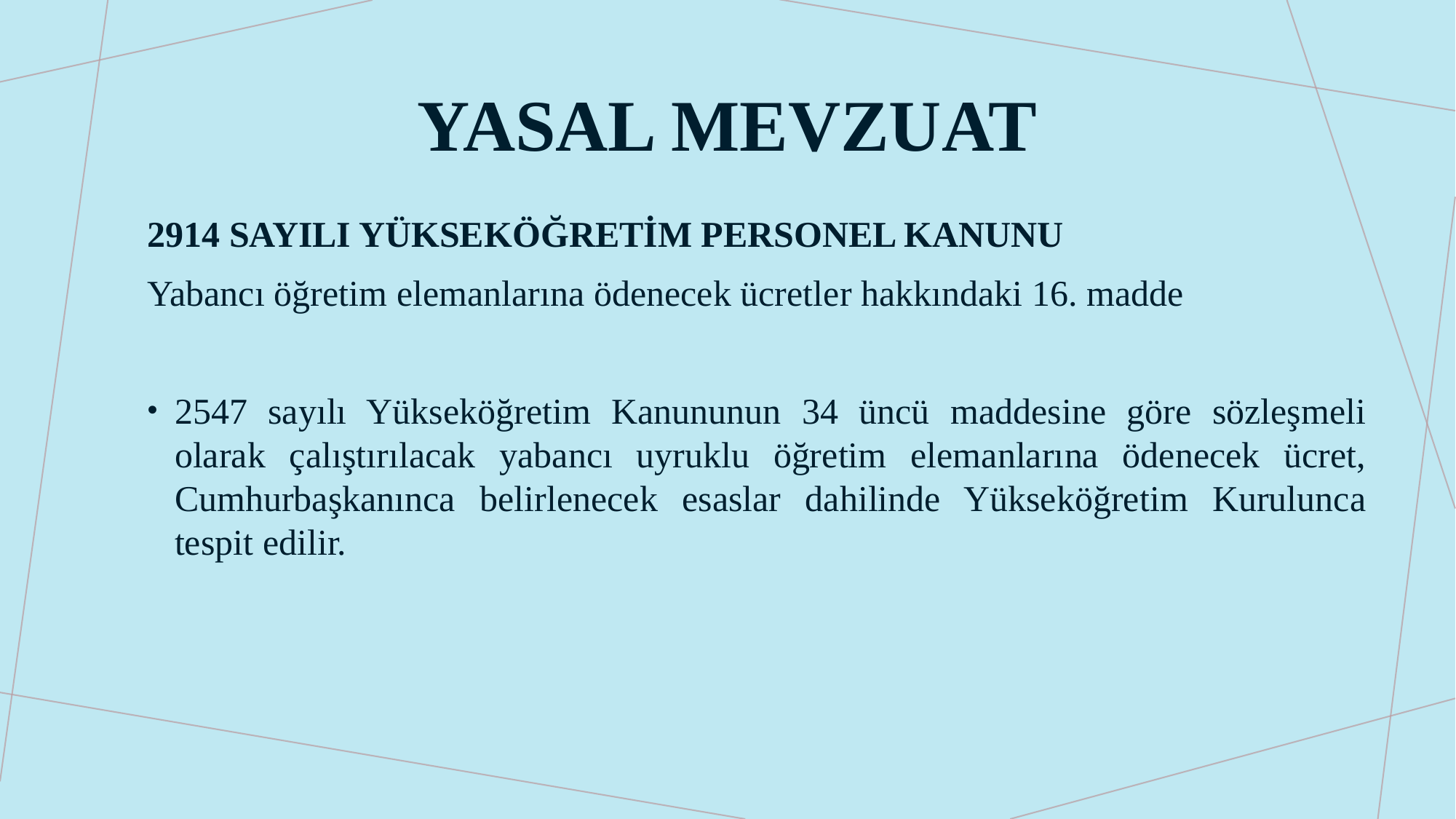

# Yasal mevzuat
2914 SAYILI YÜKSEKÖĞRETİM PERSONEL KANUNU
Yabancı öğretim elemanlarına ödenecek ücretler hakkındaki 16. madde

2547 sayılı Yükseköğretim Kanununun 34 üncü maddesine göre sözleşmeli olarak çalıştırılacak yabancı uyruklu öğretim elemanlarına ödenecek ücret, Cumhurbaşkanınca belirlenecek esaslar dahilinde Yükseköğretim Kurulunca tespit edilir.